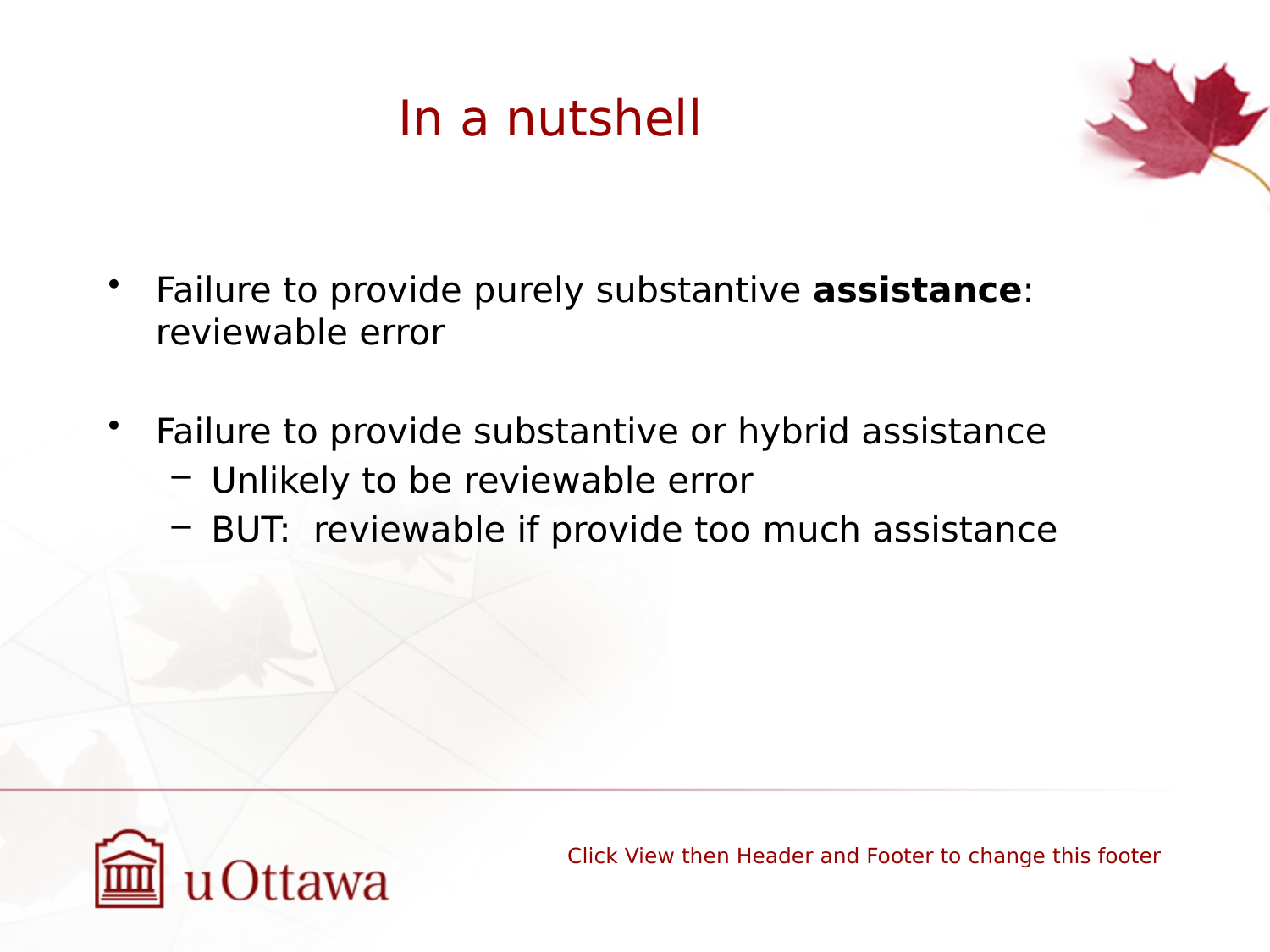

# In a nutshell

Failure to provide purely substantive assistance:  reviewable error

Failure to provide substantive or hybrid assistance
Unlikely to be reviewable error
BUT:  reviewable if provide too much assistance
Click View then Header and Footer to change this footer